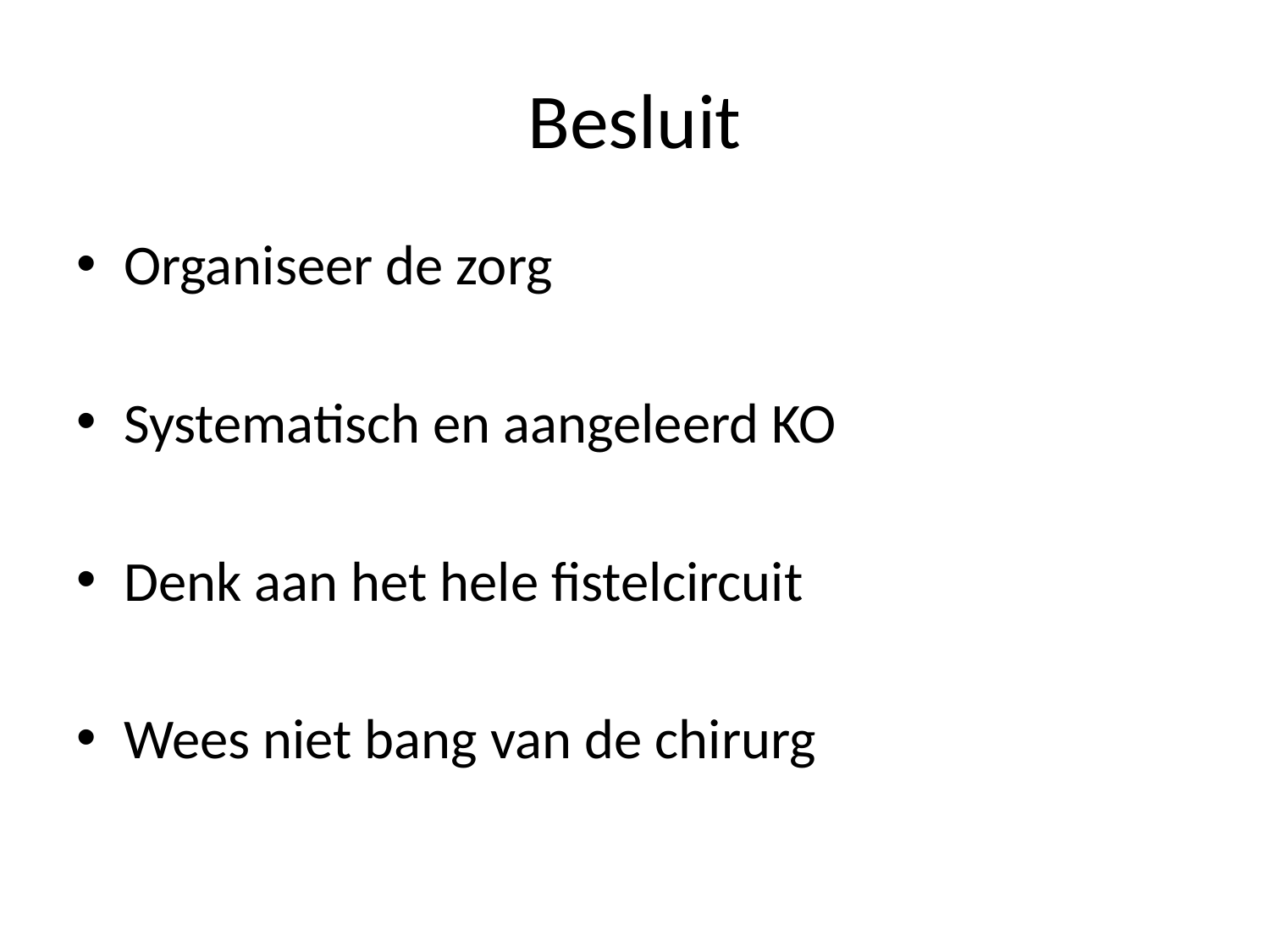

# Besluit
Organiseer de zorg

Systematisch en aangeleerd KO

Denk aan het hele fistelcircuit

Wees niet bang van de chirurg